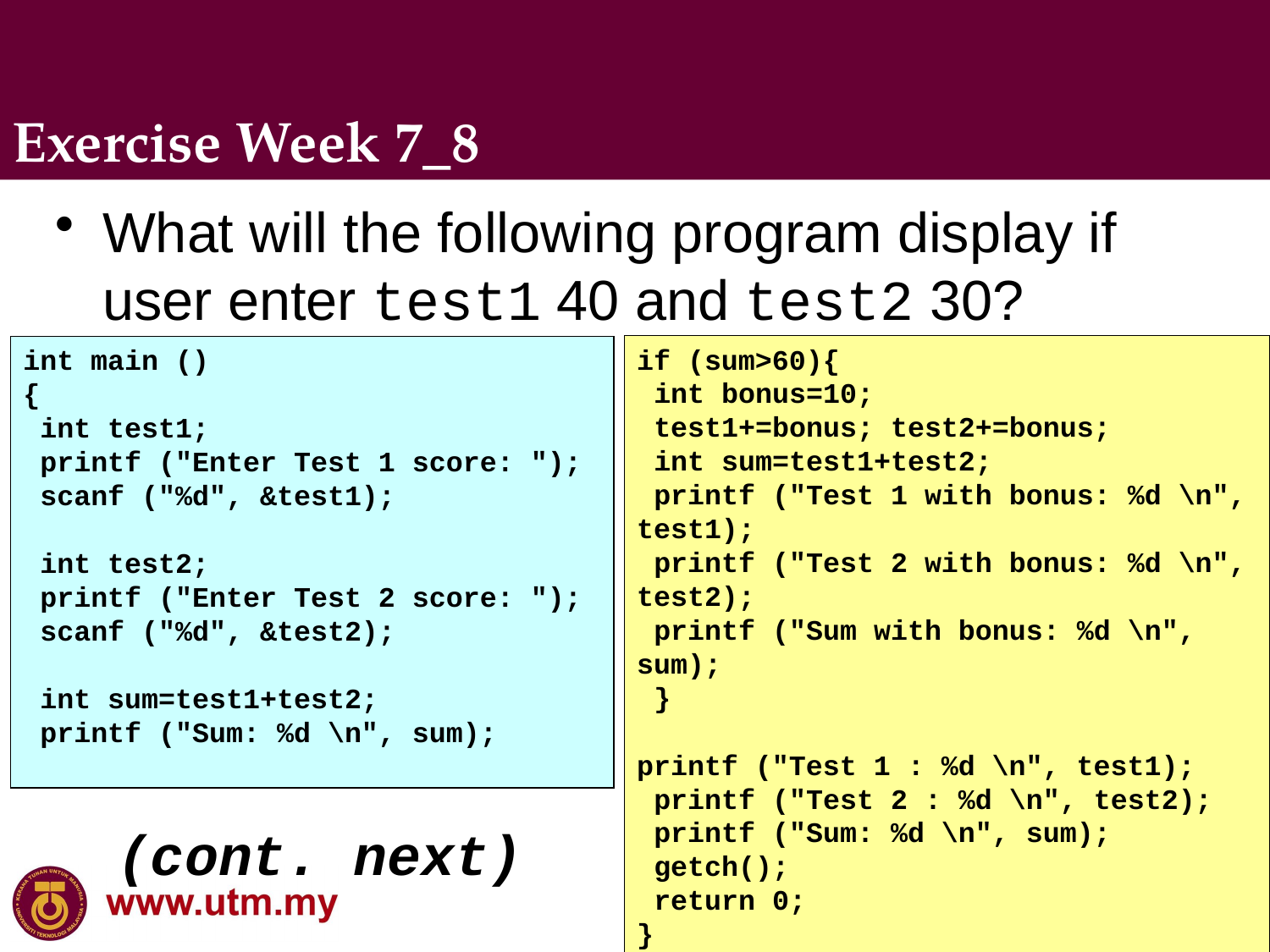

Exercise Week 7_8
What will the following program display if user enter test1 40 and test2 30?

if (sum>60){
 int bonus=10;
 test1+=bonus; test2+=bonus;
 int sum=test1+test2;
 printf ("Test 1 with bonus: %d \n", test1);
 printf ("Test 2 with bonus: %d \n", test2);
 printf ("Sum with bonus: %d \n", sum);
 }

printf ("Test 1 : %d \n", test1);
 printf ("Test 2 : %d \n", test2);
 printf ("Sum: %d \n", sum);
 getch();
 return 0;
}
int main ()
{
 int test1;
 printf ("Enter Test 1 score: ");
 scanf ("%d", &test1);

 int test2;
 printf ("Enter Test 2 score: ");
 scanf ("%d", &test2);

 int sum=test1+test2;
 printf ("Sum: %d \n", sum);

(cont. next)